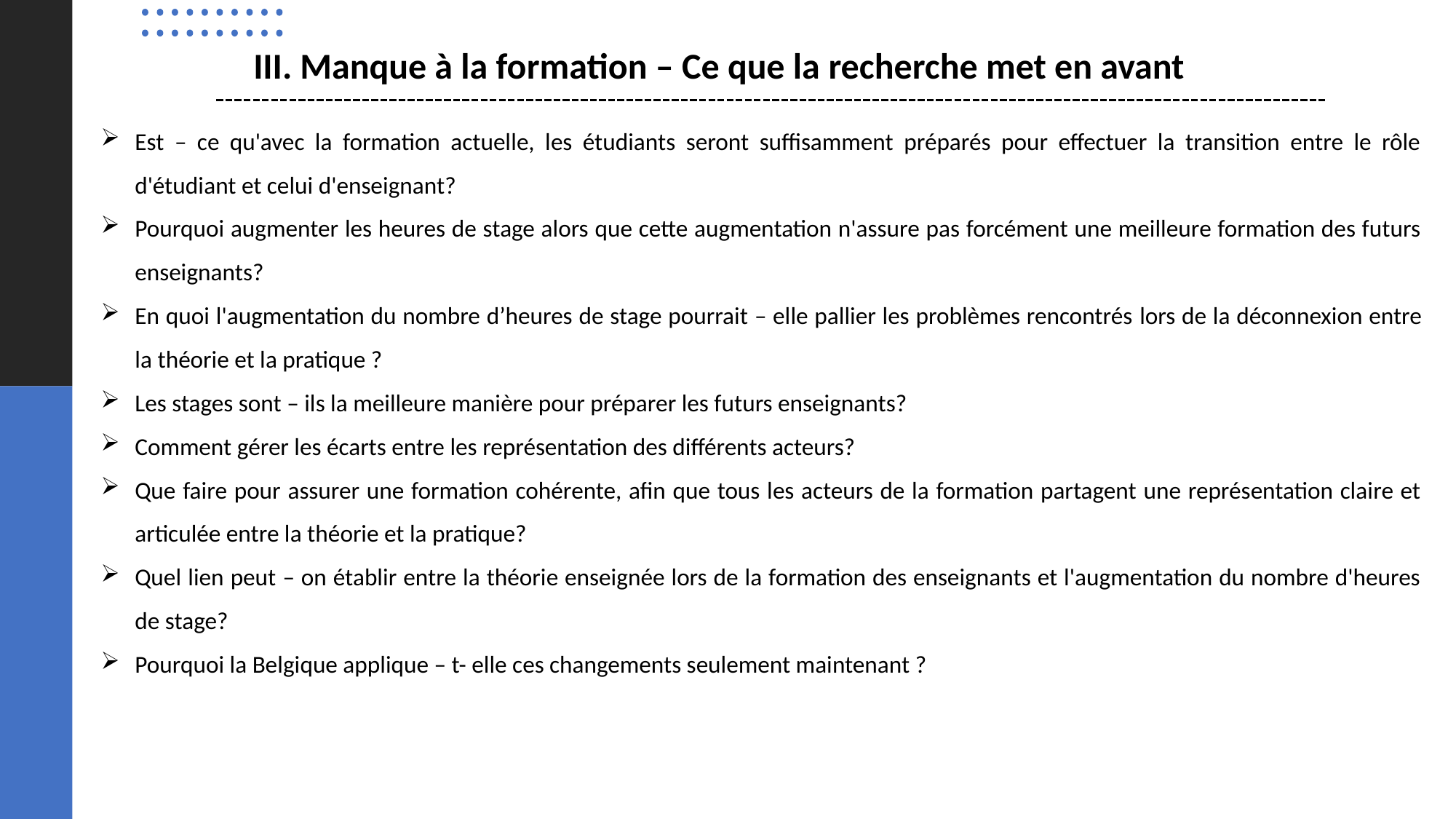

III. Manque à la formation – Ce que la recherche met en avant
Est – ce qu'avec la formation actuelle, les étudiants seront suffisamment préparés pour effectuer la transition entre le rôle d'étudiant et celui d'enseignant?
Pourquoi augmenter les heures de stage alors que cette augmentation n'assure pas forcément une meilleure formation des futurs enseignants?
En quoi l'augmentation du nombre d’heures de stage pourrait – elle pallier les problèmes rencontrés lors de la déconnexion entre la théorie et la pratique ?
Les stages sont – ils la meilleure manière pour préparer les futurs enseignants?
Comment gérer les écarts entre les représentation des différents acteurs?
Que faire pour assurer une formation cohérente, afin que tous les acteurs de la formation partagent une représentation claire et articulée entre la théorie et la pratique?
Quel lien peut – on établir entre la théorie enseignée lors de la formation des enseignants et l'augmentation du nombre d'heures de stage?
Pourquoi la Belgique applique – t- elle ces changements seulement maintenant ?

23